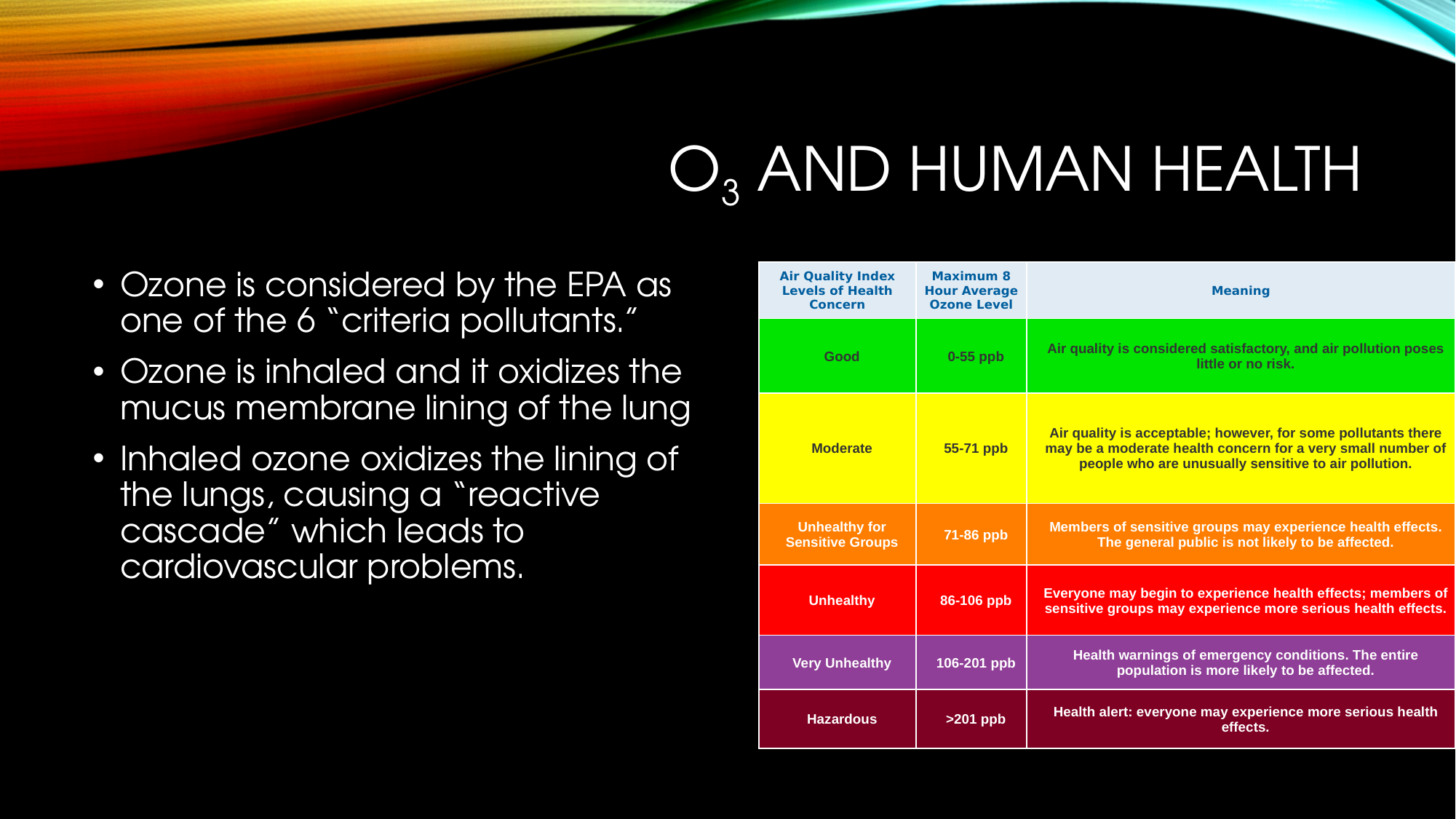

# O3 and human health
Ozone is considered by the EPA as one of the 6 “criteria pollutants.”
Ozone is inhaled and it oxidizes the mucus membrane lining of the lung
Inhaled ozone oxidizes the lining of the lungs, causing a “reactive cascade” which leads to cardiovascular problems.

| Air Quality Index Levels of Health Concern | Maximum 8 Hour Average Ozone Level | Meaning |
| --- | --- | --- |
| Good | 0-55 ppb | Air quality is considered satisfactory, and air pollution poses little or no risk. |
| Moderate | 55-71 ppb | Air quality is acceptable; however, for some pollutants there may be a moderate health concern for a very small number of people who are unusually sensitive to air pollution. |
| Unhealthy for Sensitive Groups | 71-86 ppb | Members of sensitive groups may experience health effects. The general public is not likely to be affected. |
| Unhealthy | 86-106 ppb | Everyone may begin to experience health effects; members of sensitive groups may experience more serious health effects. |
| Very Unhealthy | 106-201 ppb | Health warnings of emergency conditions. The entire population is more likely to be affected. |
| Hazardous | >201 ppb | Health alert: everyone may experience more serious health effects. |